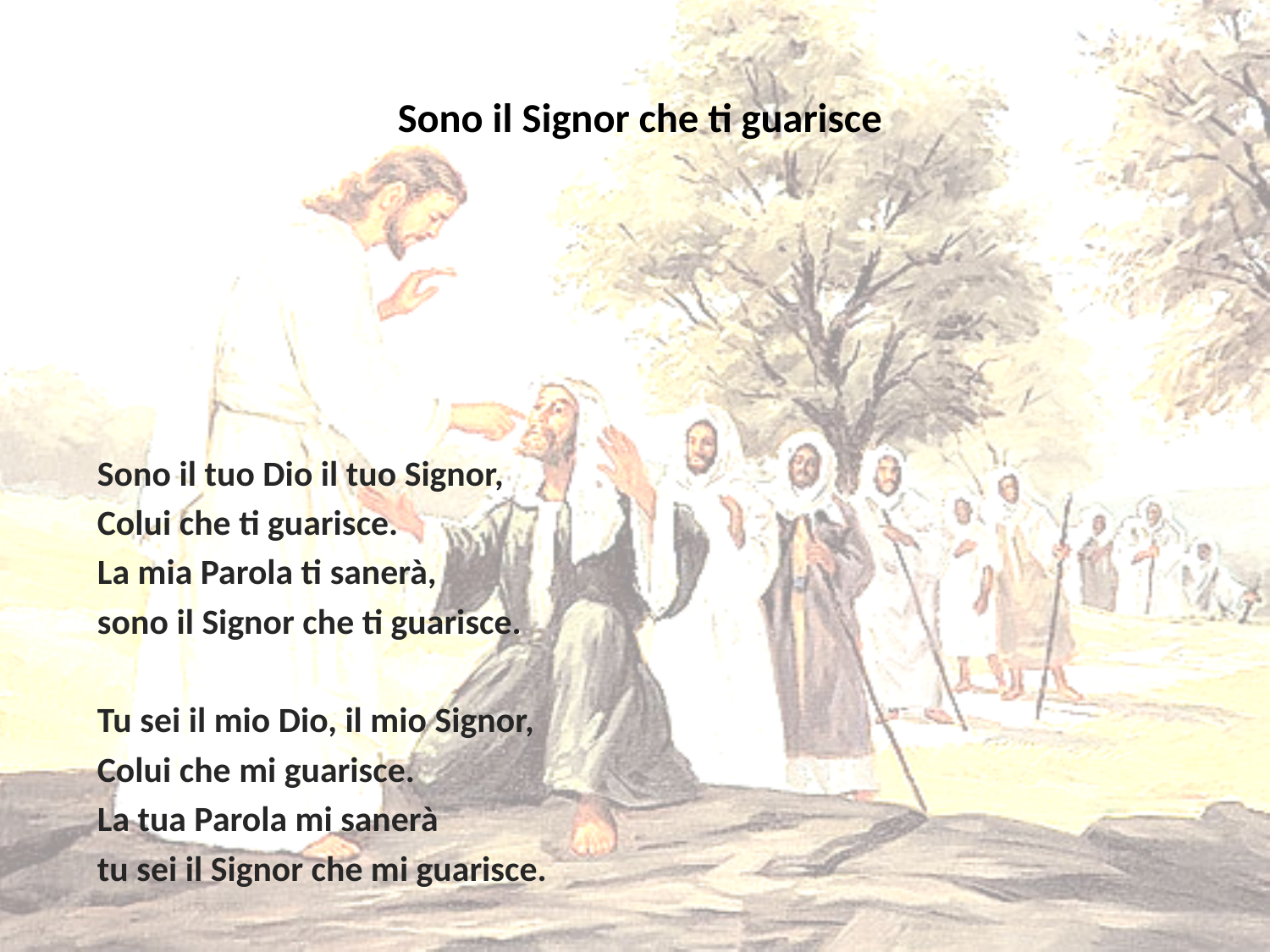

# Sono il Signor che ti guarisce
Sono il tuo Dio il tuo Signor,
Colui che ti guarisce.
La mia Parola ti sanerà,
sono il Signor che ti guarisce.

Tu sei il mio Dio, il mio Signor,
Colui che mi guarisce.
La tua Parola mi sanerà
tu sei il Signor che mi guarisce.